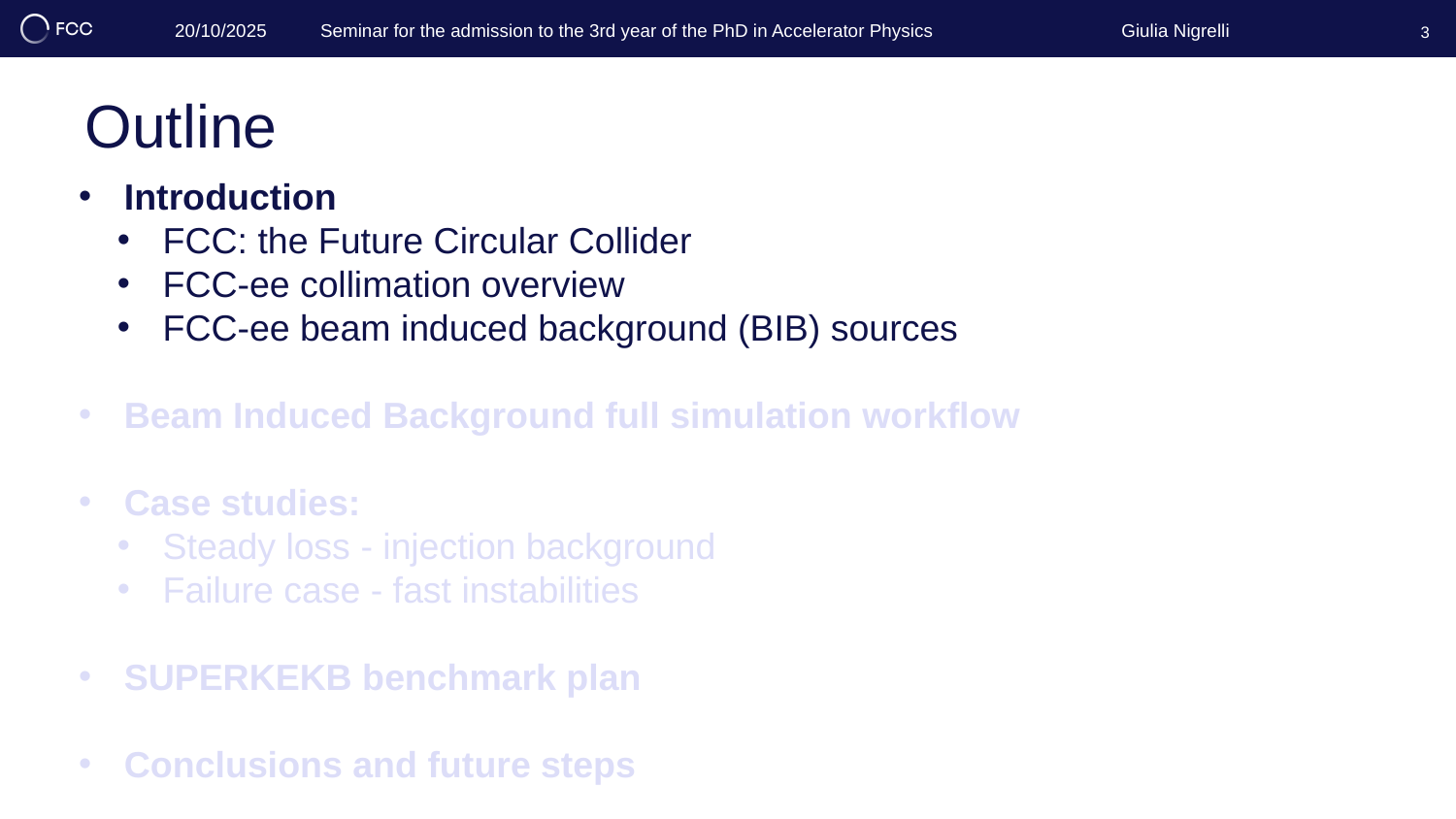

Giulia Nigrelli
20/10/2025  	Seminar for the admission to the 3rd year of the PhD in Accelerator Physics

3
# Outline
Introduction
FCC: the Future Circular Collider
FCC-ee collimation overview
FCC-ee beam induced background (BIB) sources

Beam Induced Background full simulation workflow

Case studies:
Steady loss - injection background
Failure case - fast instabilities

SUPERKEKB benchmark plan

Conclusions and future steps